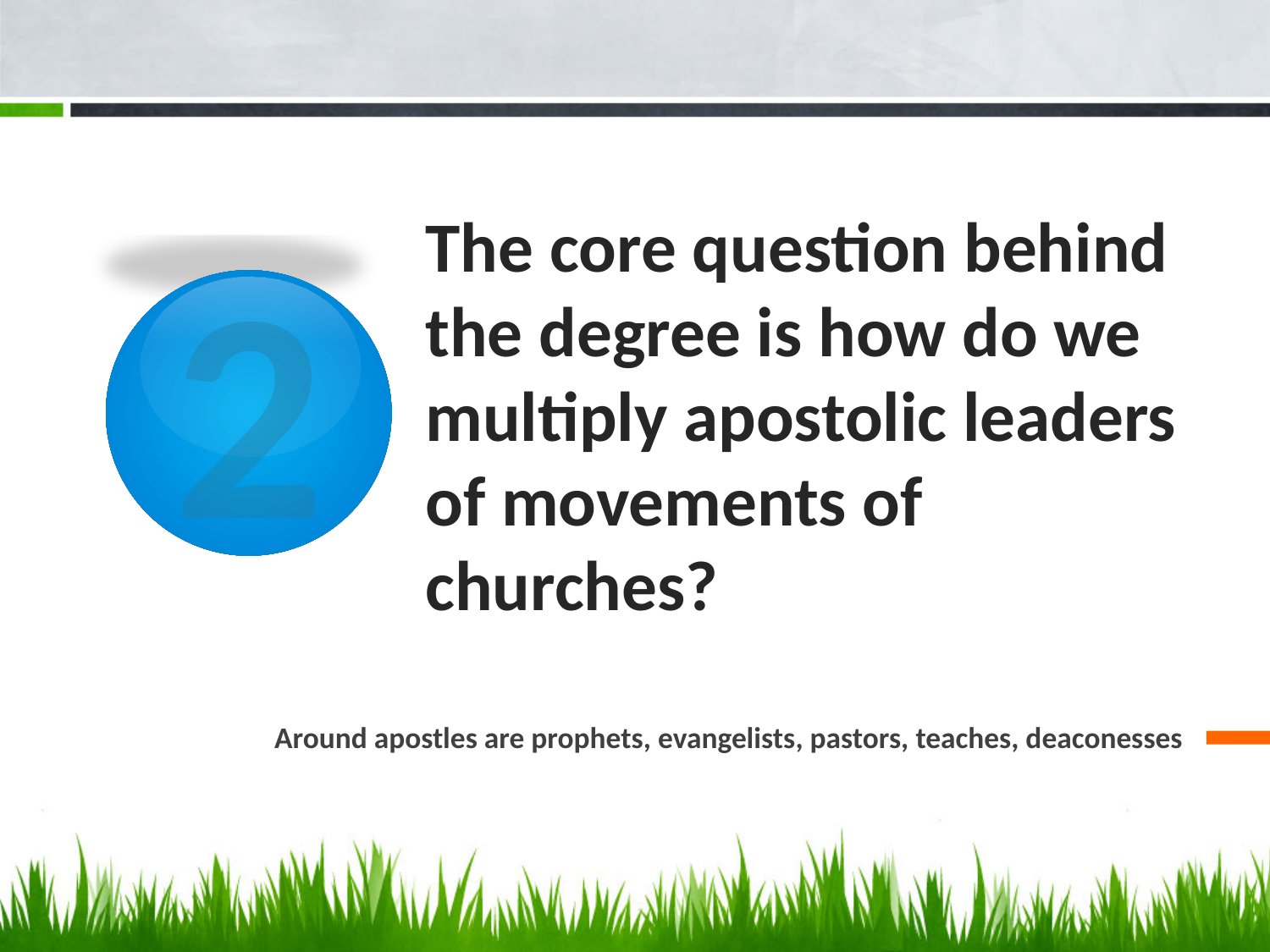

2

# The core question behind the degree is how do we multiply apostolic leaders of movements of churches?
Around apostles are prophets, evangelists, pastors, teaches, deaconesses